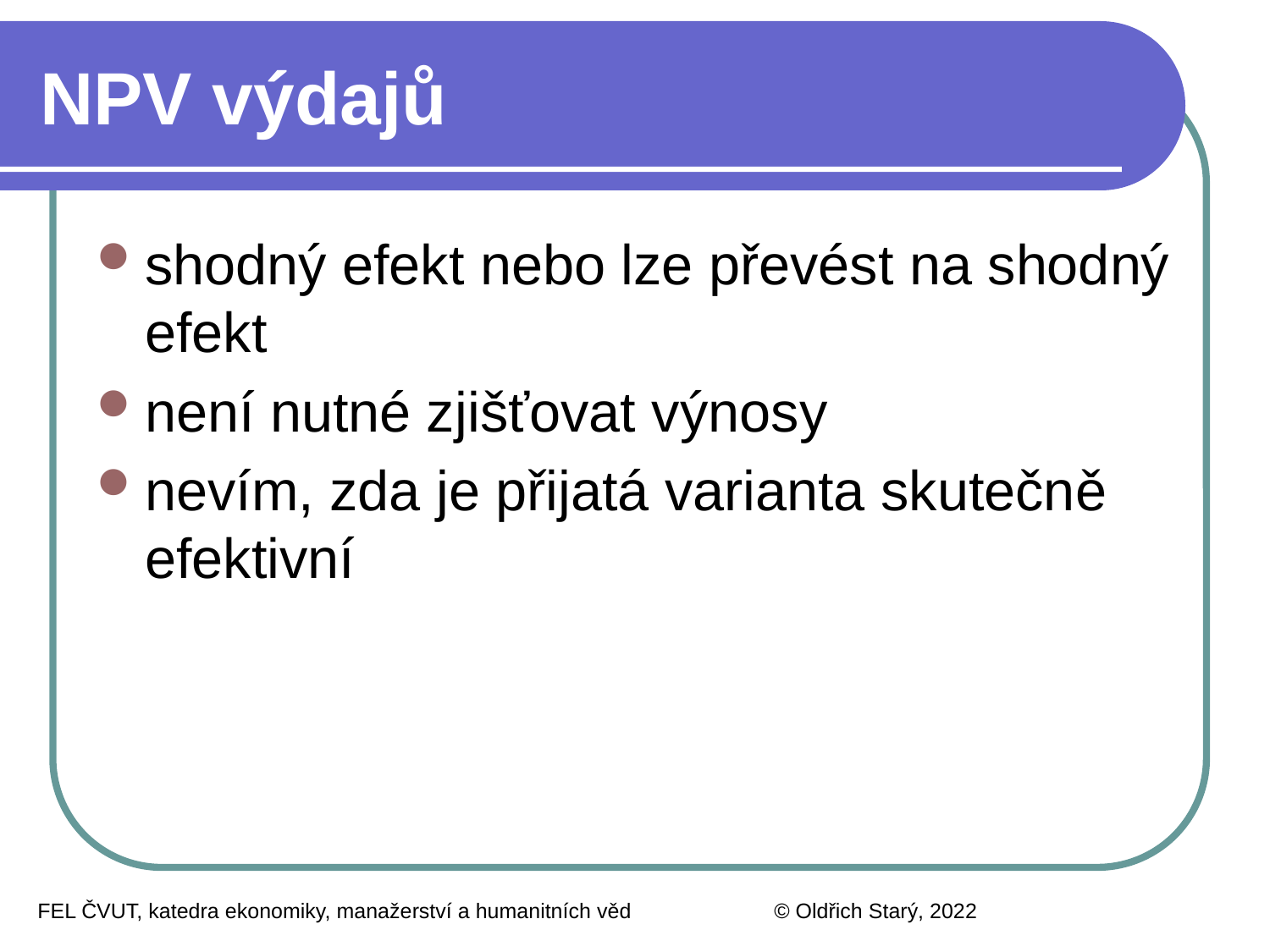

# NPV výdajů
shodný efekt nebo lze převést na shodný efekt
není nutné zjišťovat výnosy
nevím, zda je přijatá varianta skutečně efektivní
FEL ČVUT, katedra ekonomiky, manažerství a humanitních věd
© Oldřich Starý, 2022